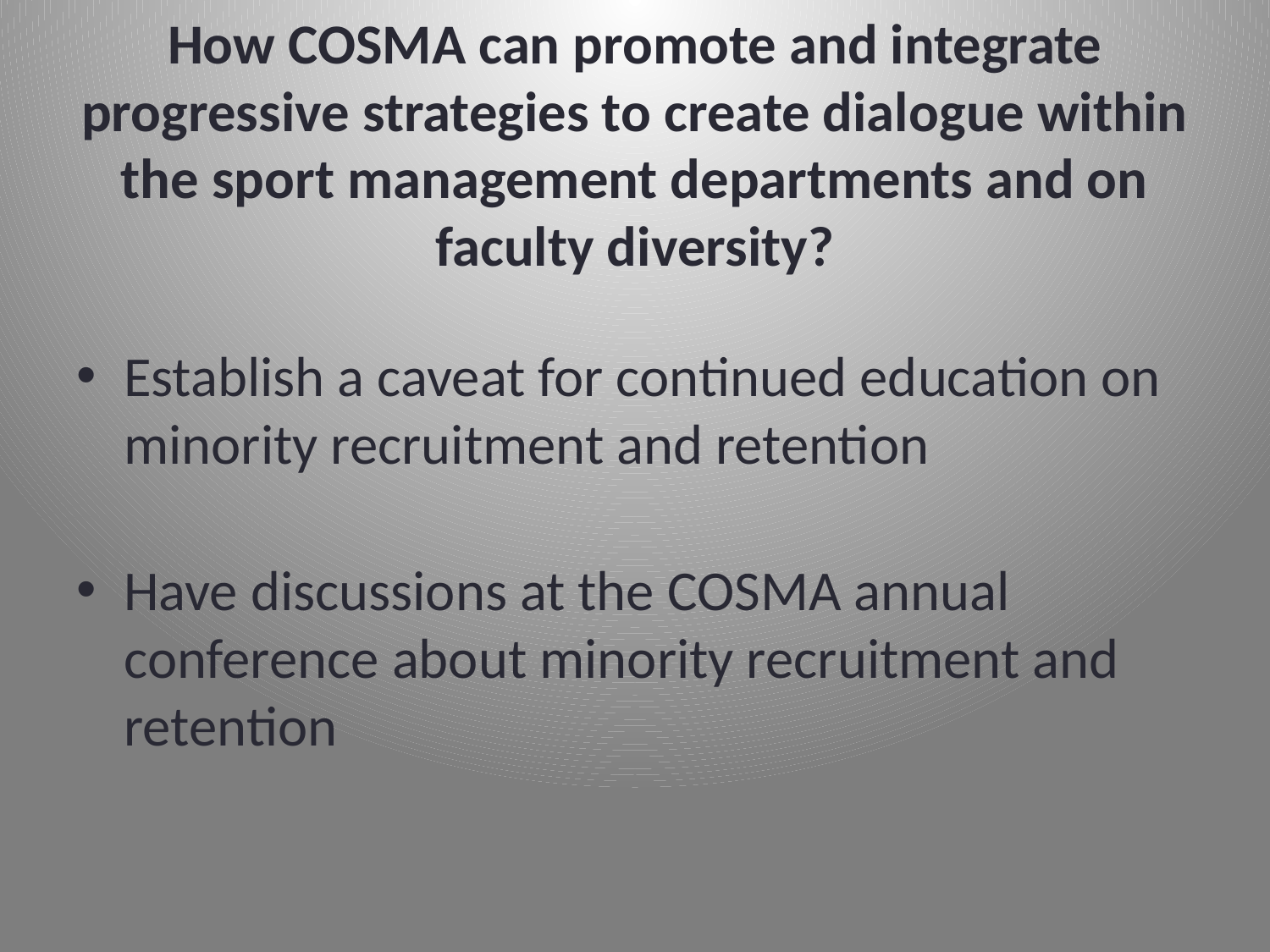

# How COSMA can promote and integrate progressive strategies to create dialogue within the sport management departments and on faculty diversity?
Establish a caveat for continued education on minority recruitment and retention
Have discussions at the COSMA annual conference about minority recruitment and retention